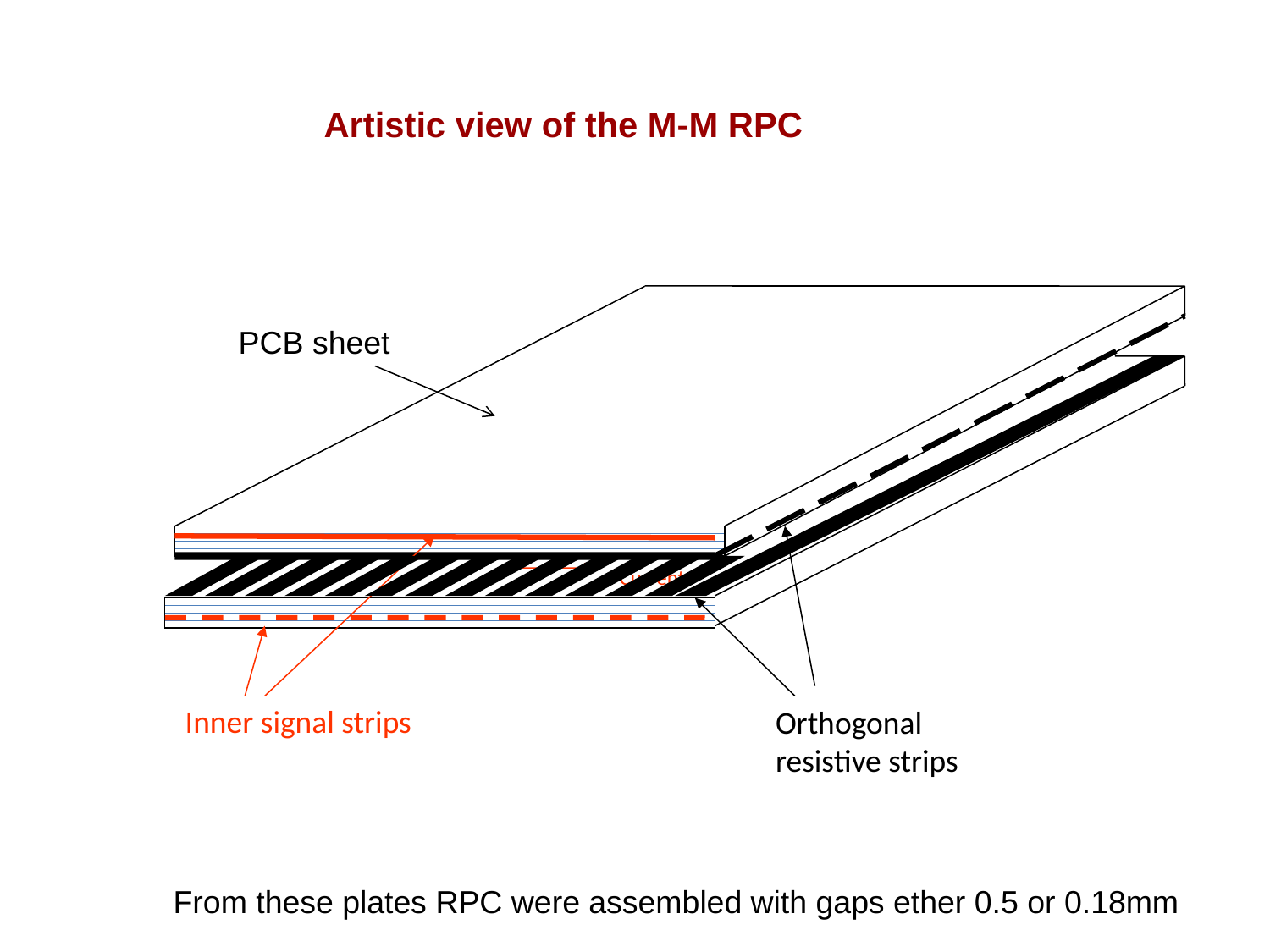

Artistic view of the M-M RPC

PCB sheet

Current

Inner signal strips
Orthogonal
resistive strips
From these plates RPC were assembled with gaps ether 0.5 or 0.18mm